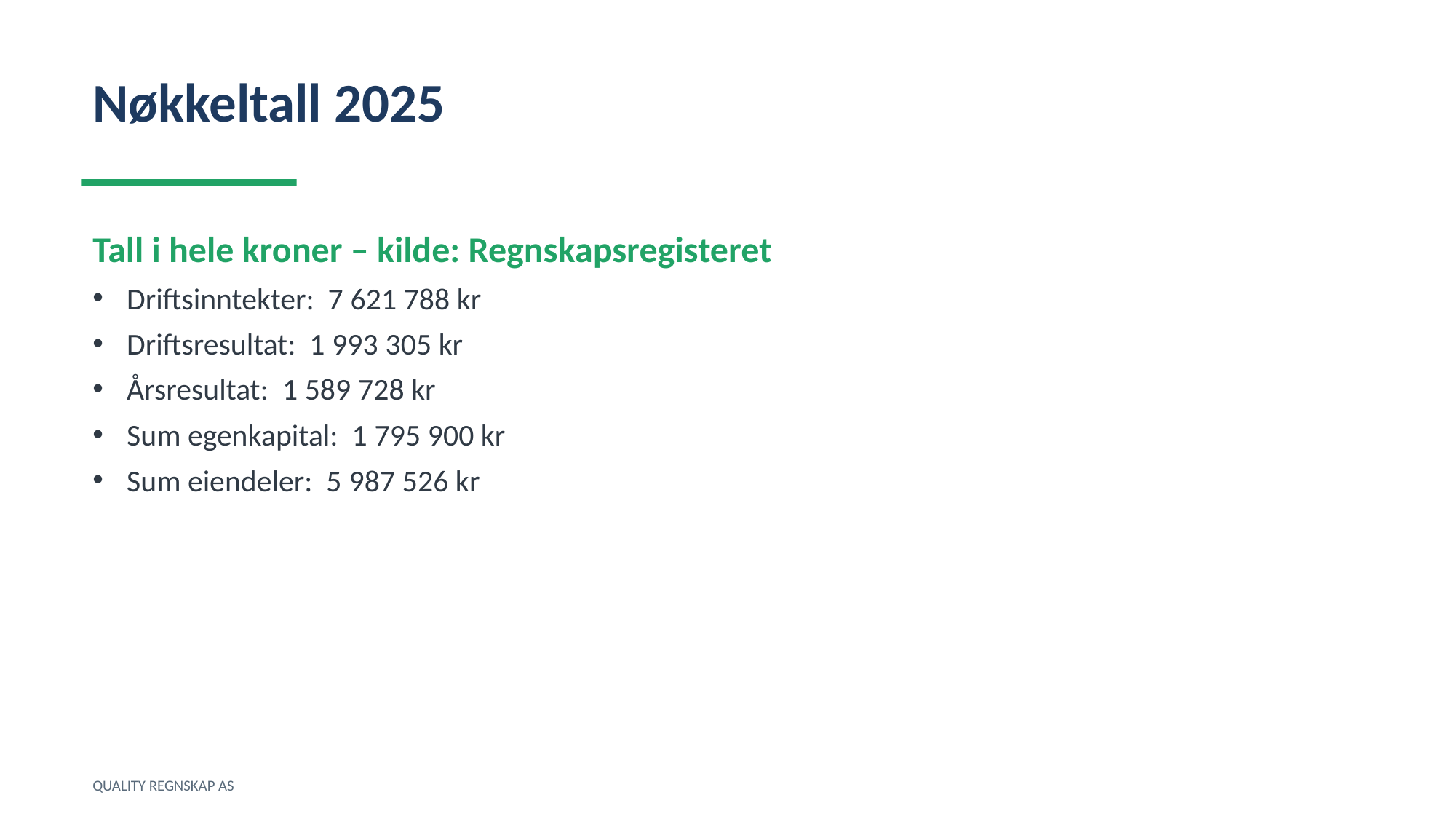

Nøkkeltall 2025

Tall i hele kroner – kilde: Regnskapsregisteret
Driftsinntekter:  7 621 788 kr
Driftsresultat:  1 993 305 kr
Årsresultat:  1 589 728 kr
Sum egenkapital:  1 795 900 kr
Sum eiendeler:  5 987 526 kr
QUALITY REGNSKAP AS